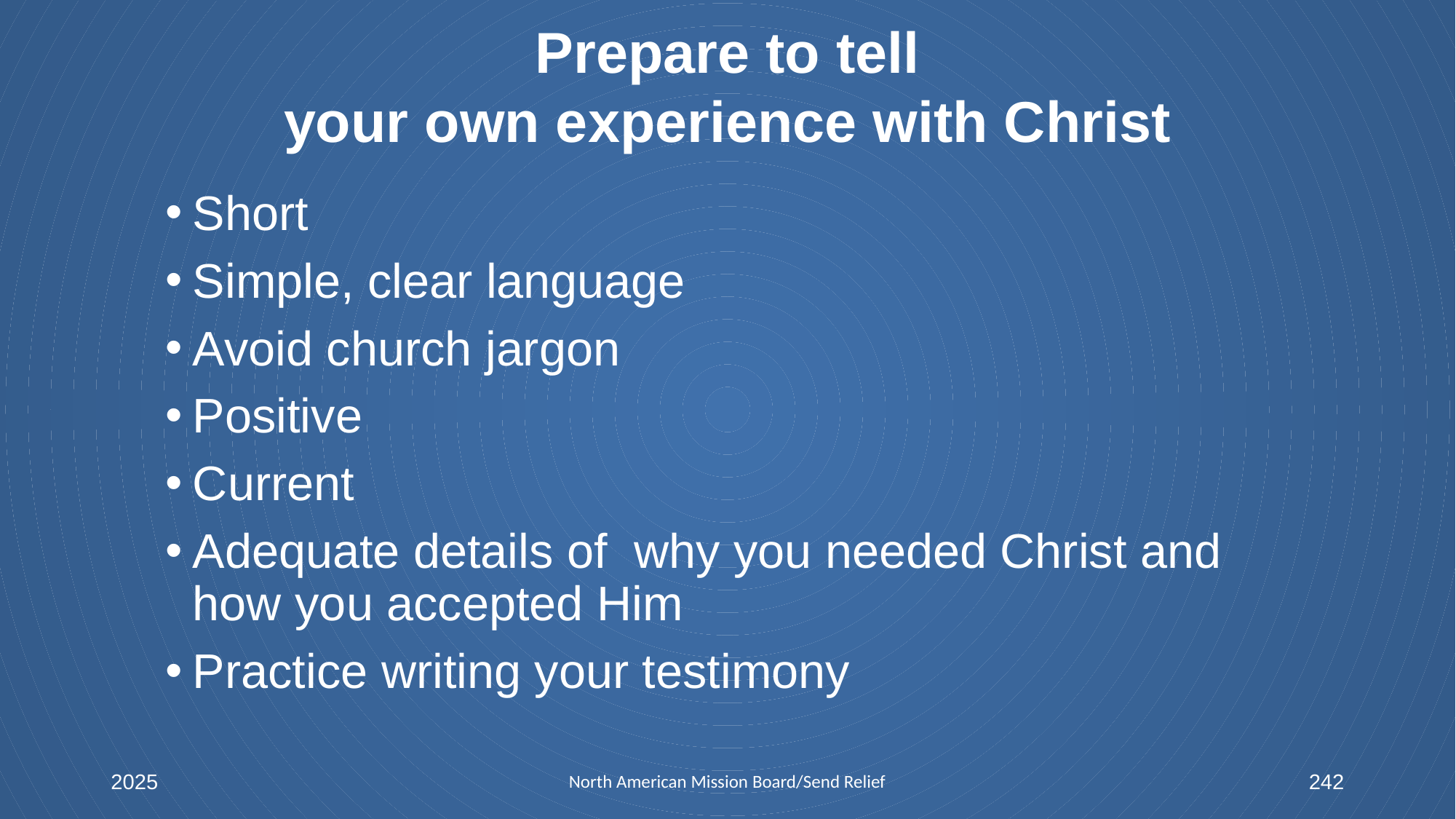

# Prepare to tell your own experience with Christ
Short
Simple, clear language
Avoid church jargon
Positive
Current
Adequate details of  why you needed Christ and how you accepted Him
Practice writing your testimony

2025
North American Mission Board/Send Relief
242